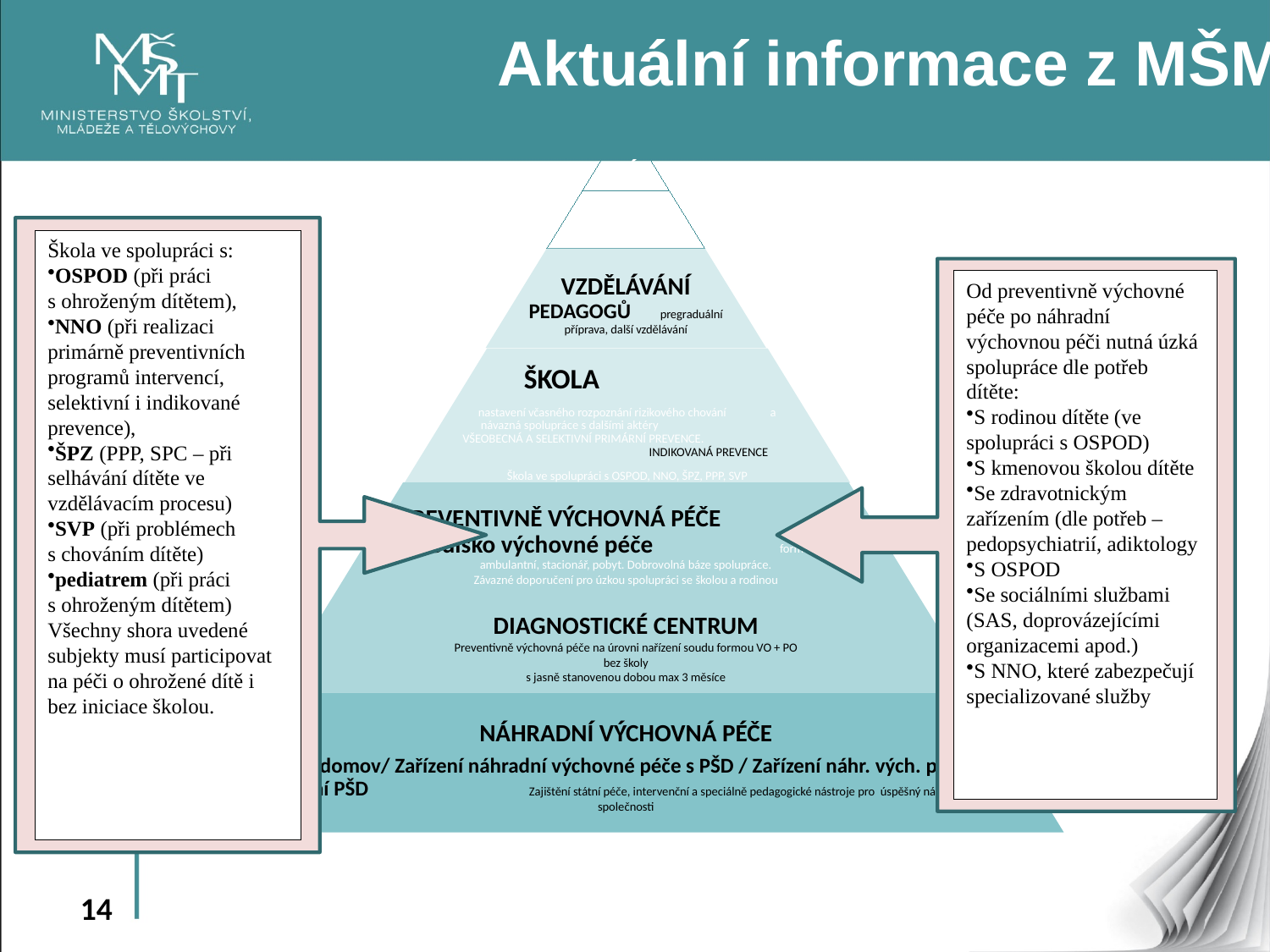

Aktuální informace z MŠMT

DÍTĚ

RODINA

VZDĚLÁVÁNÍ PEDAGOGŮ      pregraduální příprava, další vzdělávání
ŠKOLA
nastavení včasného rozpoznání rizikového chování                a návazná spolupráce s dalšími aktéry                                           VŠEOBECNÁ A SELEKTIVNÍ PRIMÁRNÍ PREVENCE.                                                                                             INDIKOVANÁ PREVENCE
Škola ve spolupráci s OSPOD, NNO, ŠPZ, PPP, SVP
PREVENTIVNĚ VÝCHOVNÁ PÉČE                         Středisko výchovné péče                       forma terénní, ambulantní, stacionář, pobyt. Dobrovolná báze spolupráce.
Závazné doporučení pro úzkou spolupráci se školou a rodinou
DIAGNOSTICKÉ CENTRUM
Preventivně výchovná péče na úrovni nařízení soudu formou VO + PO
bez školy
s jasně stanovenou dobou max 3 měsíce
NÁHRADNÍ VÝCHOVNÁ PÉČE
Dětský domov/ Zařízení náhradní výchovné péče s PŠD / Zařízení náhr. vých. péče po ukončení PŠD                                 Zajištění státní péče, intervenční a speciálně pedagogické nástroje pro  úspěšný návrat dítěte do společnosti

Škola ve spolupráci s:
OSPOD (při práci s ohroženým dítětem),
NNO (při realizaci primárně preventivních programů intervencí, selektivní i indikované prevence),
ŠPZ (PPP, SPC – při selhávání dítěte ve vzdělávacím procesu)
SVP (při problémech s chováním dítěte)
pediatrem (při práci s ohroženým dítětem)
Všechny shora uvedené subjekty musí participovat na péči o ohrožené dítě i bez iniciace školou.

Od preventivně výchovné péče po náhradní výchovnou péči nutná úzká spolupráce dle potřeb dítěte:
S rodinou dítěte (ve spolupráci s OSPOD)
S kmenovou školou dítěte
Se zdravotnickým zařízením (dle potřeb – pedopsychiatrií, adiktology
S OSPOD
Se sociálními službami (SAS, doprovázejícími organizacemi apod.)
S NNO, které zabezpečují specializované služby